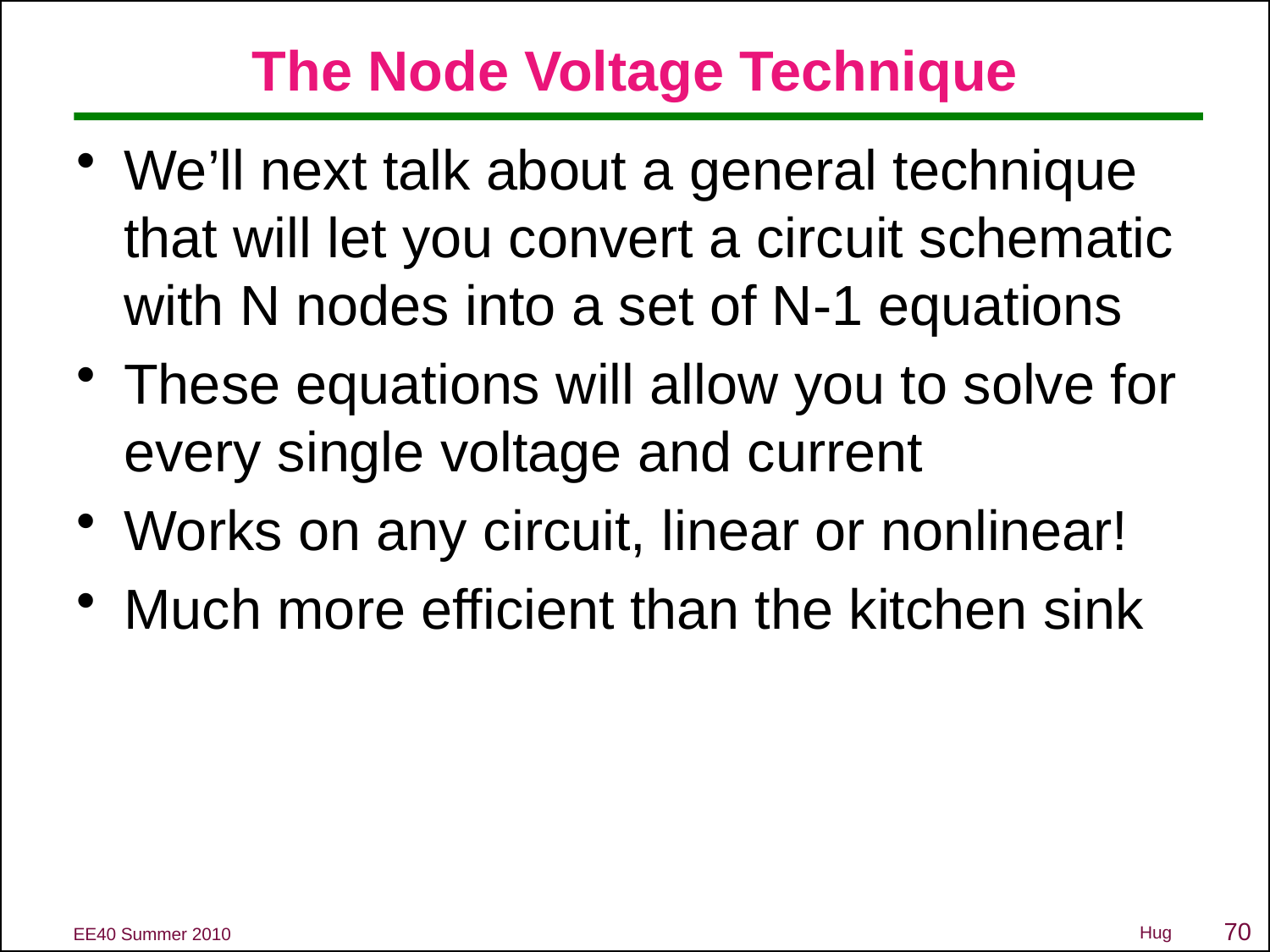

# The Node Voltage Technique
We’ll next talk about a general technique that will let you convert a circuit schematic with N nodes into a set of N-1 equations
These equations will allow you to solve for every single voltage and current
Works on any circuit, linear or nonlinear!
Much more efficient than the kitchen sink